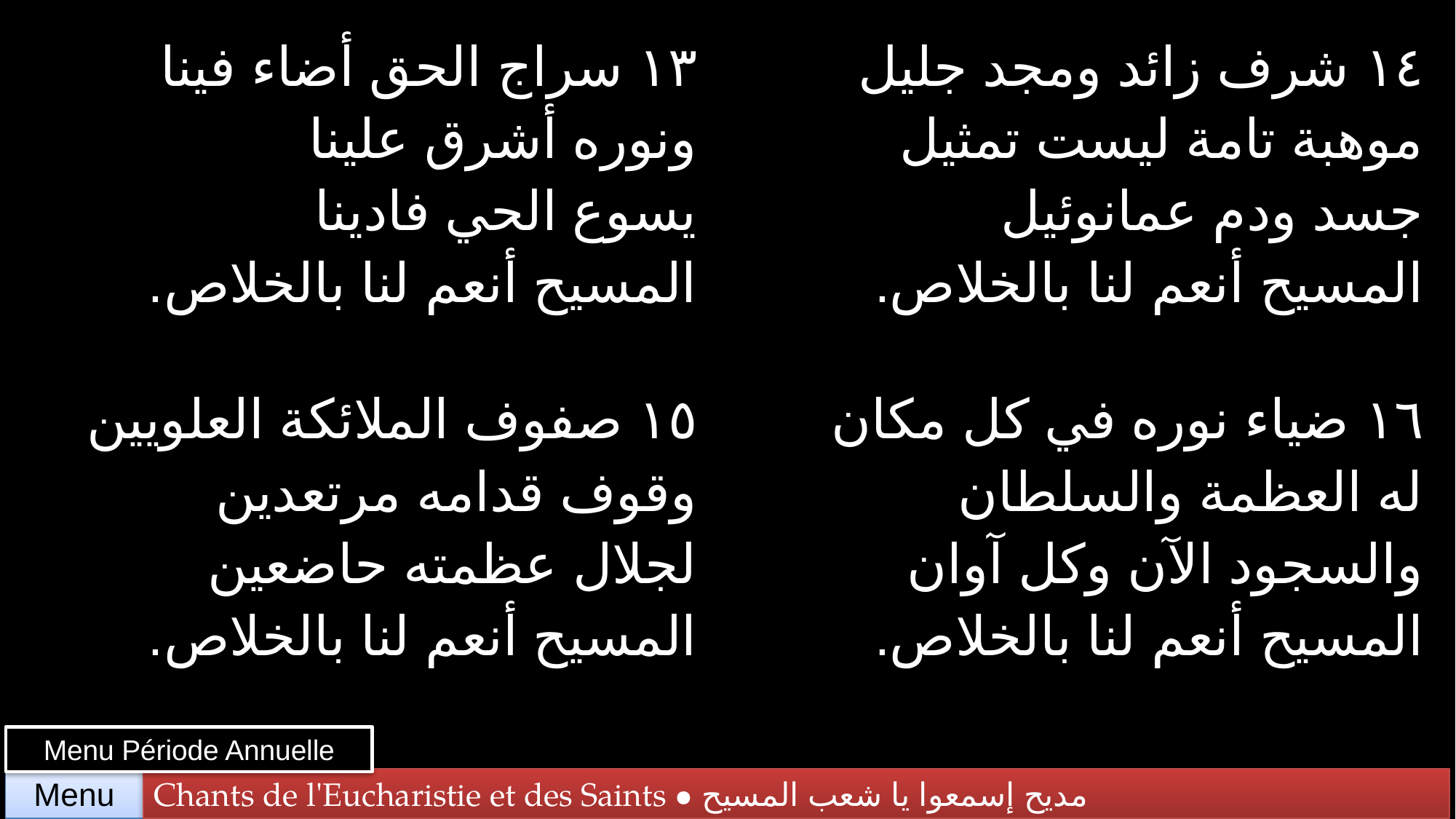

| ١٣ سراج الحق أضاء فينا ونوره أشرق علينا يسوع الحي فادينا المسيح أنعم لنا بالخلاص. | ١٤ شرف زائد ومجد جليل موهبة تامة ليست تمثيل جسد ودم عمانوئيل المسيح أنعم لنا بالخلاص. |
| --- | --- |
| ١٥ صفوف الملائكة العلويين وقوف قدامه مرتعدين لجلال عظمته حاضعين المسيح أنعم لنا بالخلاص. | ١٦ ضياء نوره في كل مكان له العظمة والسلطان والسجود الآن وكل آوان المسيح أنعم لنا بالخلاص. |

Menu Période Annuelle
Chants de l'Eucharistie et des Saints • مديح إسمعوا يا شعب المسيح
Menu